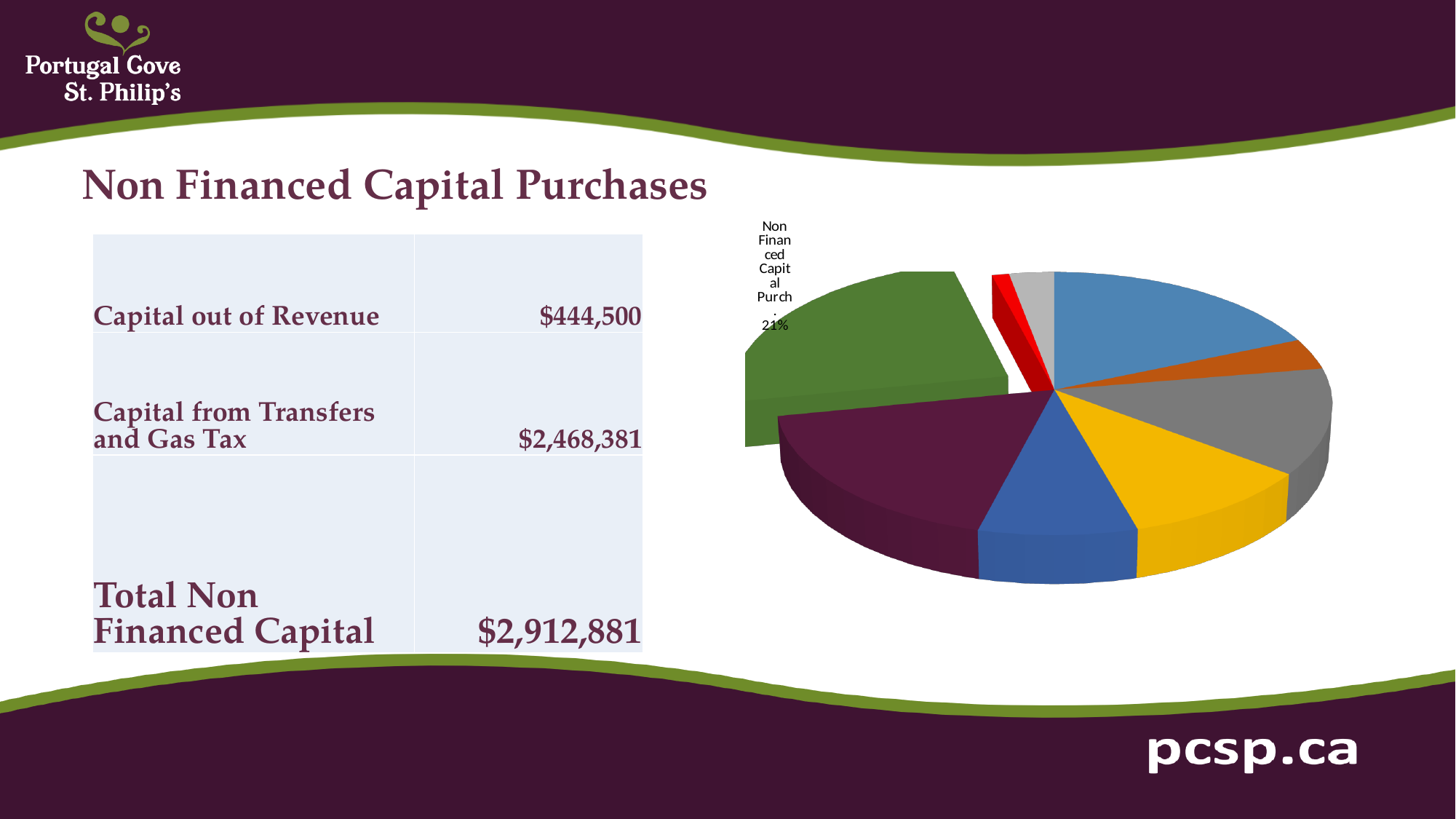

Non Financed Capital Purchases

[unsupported chart]

| Capital out of Revenue | $444,500 |
| --- | --- |
| Capital from Transfers and Gas Tax | $2,468,381 |
| Total Non Financed Capital | $2,912,881 |